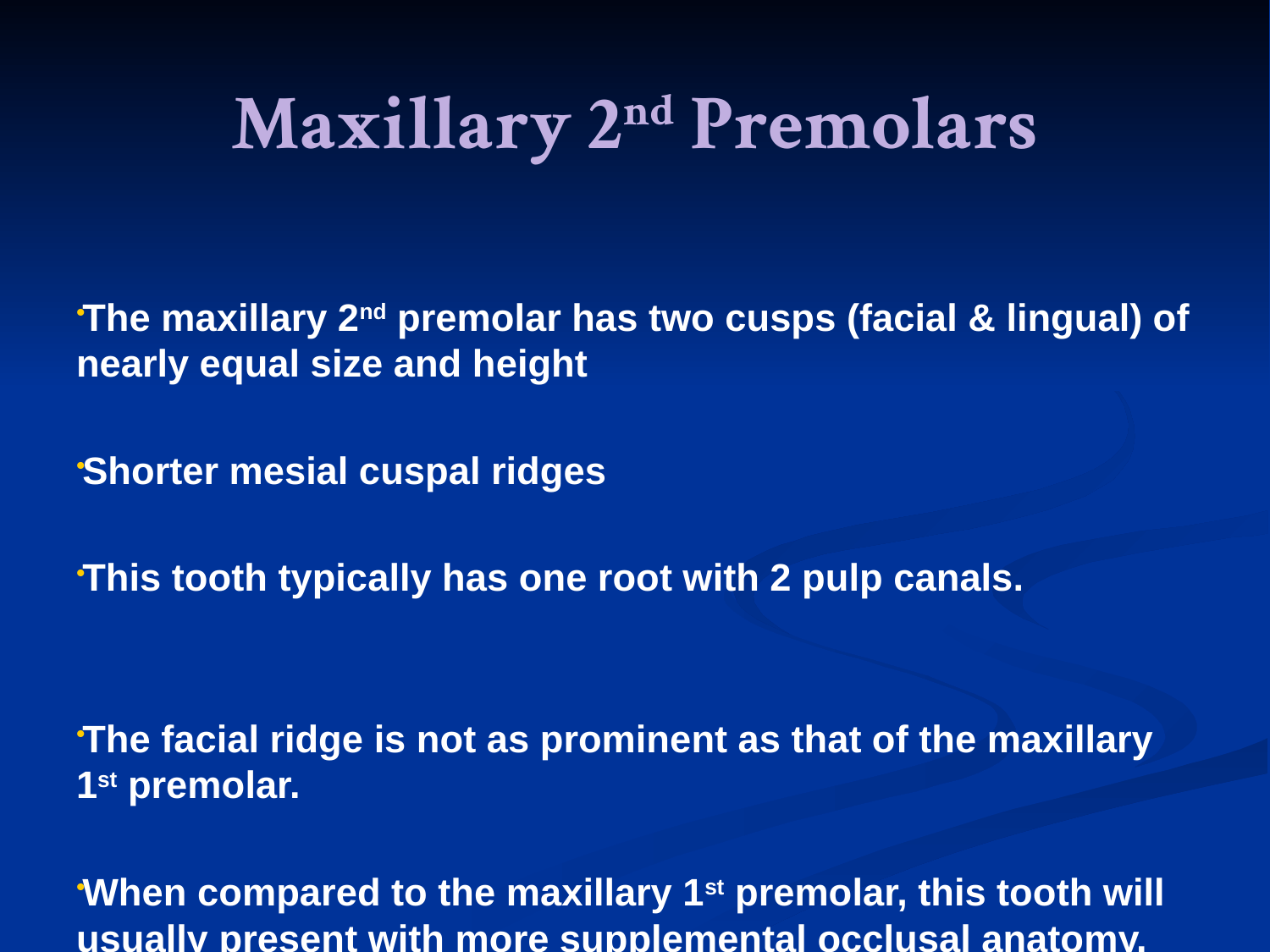

# Maxillary 2nd Premolars
The maxillary 2nd premolar has two cusps (facial & lingual) of nearly equal size and height

Shorter mesial cuspal ridges

This tooth typically has one root with 2 pulp canals.

The facial ridge is not as prominent as that of the maxillary 1st premolar.

When compared to the maxillary 1st premolar, this tooth will usually present with more supplemental occlusal anatomy.